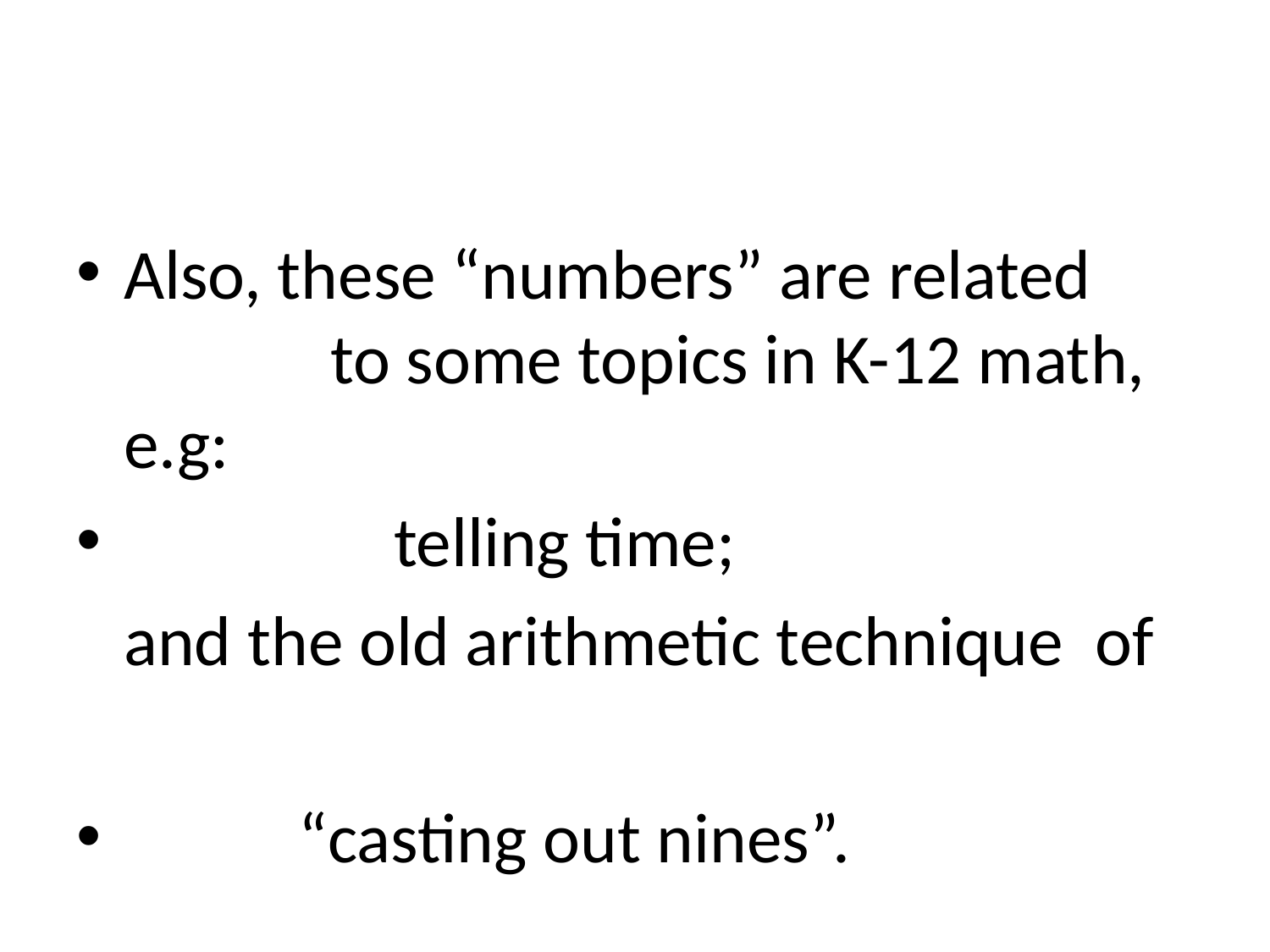

#
Also, these “numbers” are related                    to some topics in K-12 math, e.g:
                 telling time;
   and the old arithmetic technique  of

           “casting out nines”.